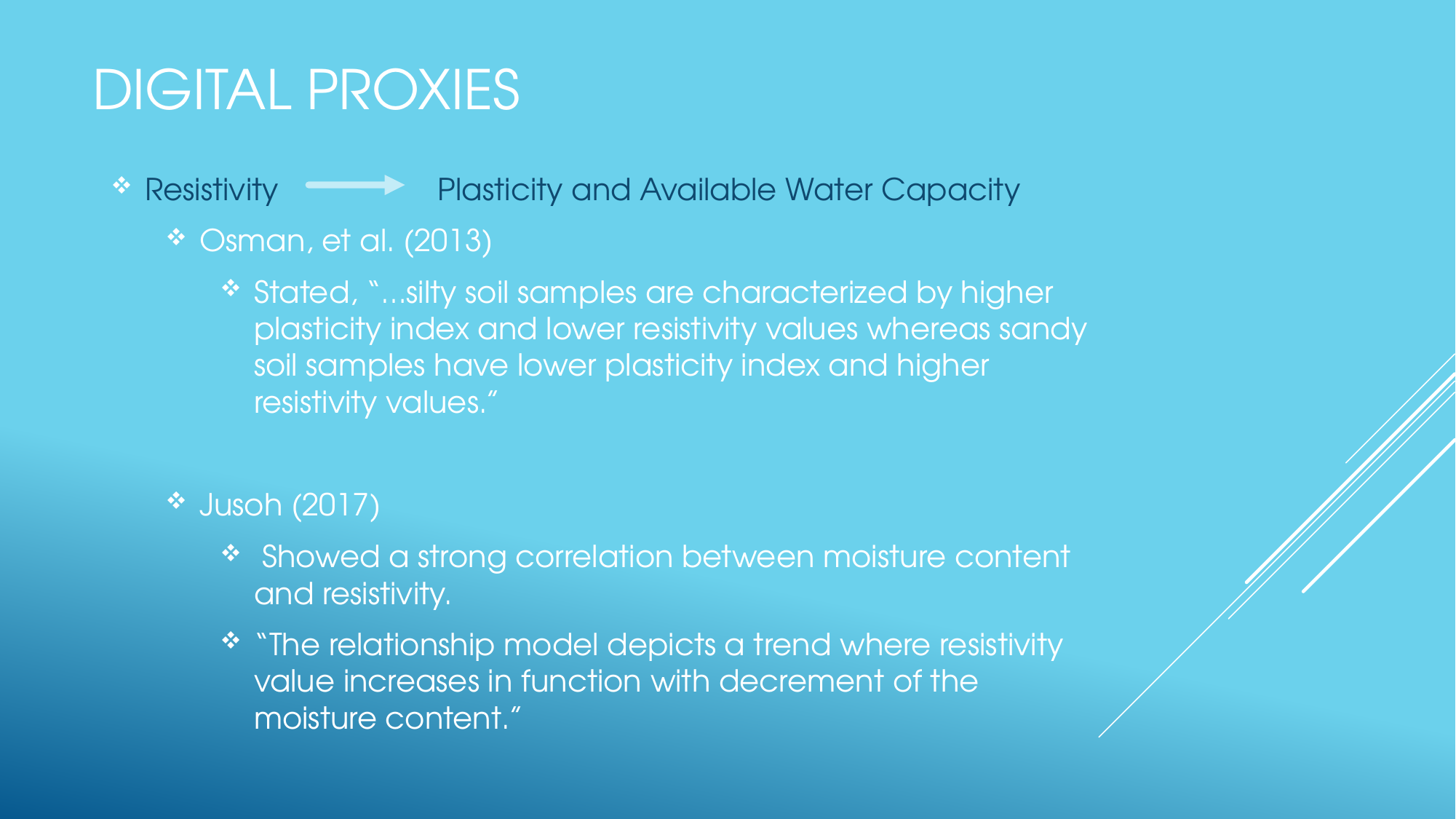

# digital proxies

Resistivity                   Plasticity and Available Water Capacity
Osman, et al. (2013)
Stated, “…silty soil samples are characterized by higher plasticity index and lower resistivity values whereas sandy soil samples have lower plasticity index and higher resistivity values.”

Jusoh (2017)
 Showed a strong correlation between moisture content and resistivity.
“The relationship model depicts a trend where resistivity value increases in function with decrement of the moisture content.”